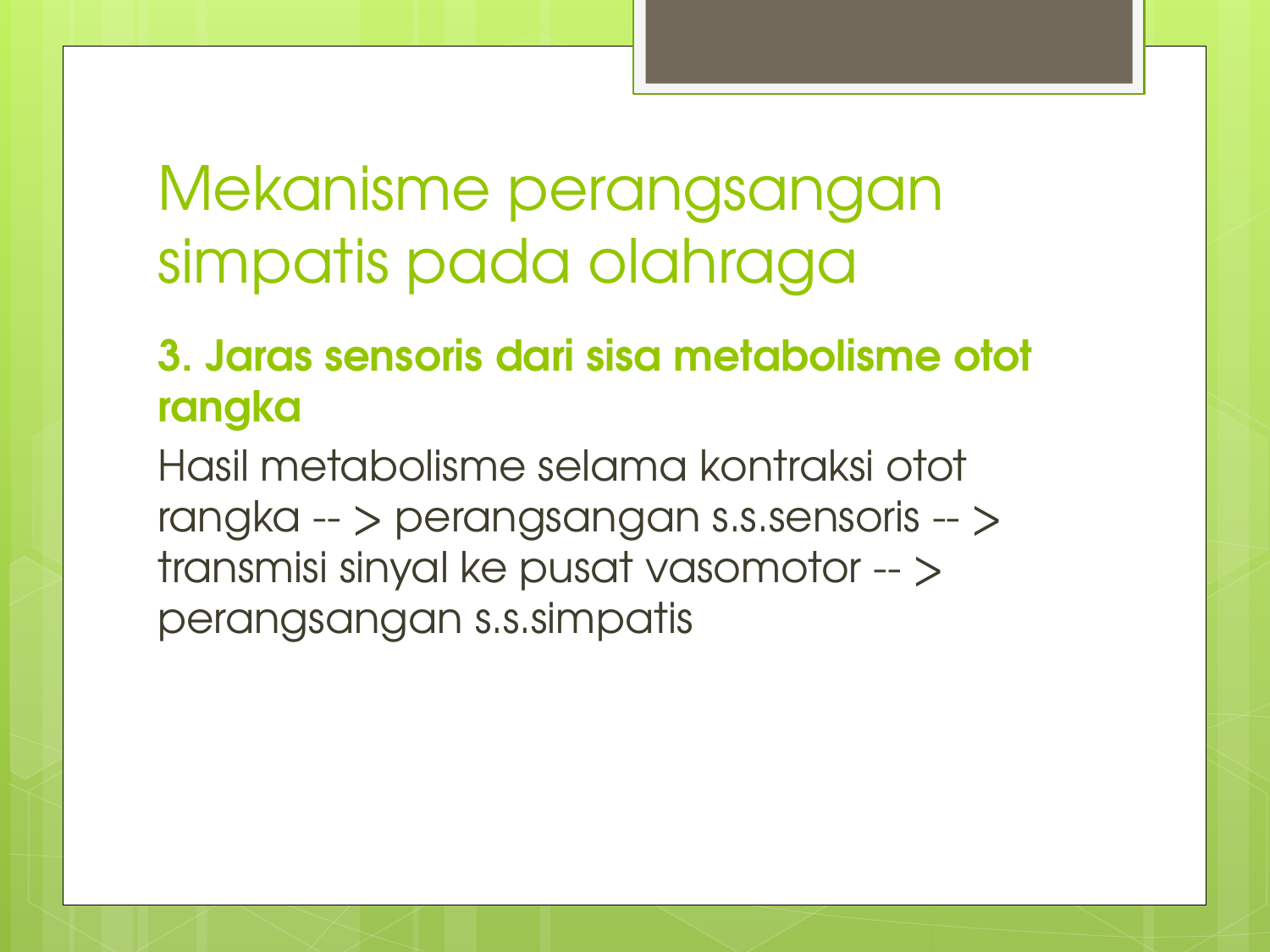

# Mekanisme perangsangan simpatis pada olahraga
3. Jaras sensoris dari sisa metabolisme otot rangka
Hasil metabolisme selama kontraksi otot rangka -- > perangsangan s.s.sensoris -- > transmisi sinyal ke pusat vasomotor -- > perangsangan s.s.simpatis